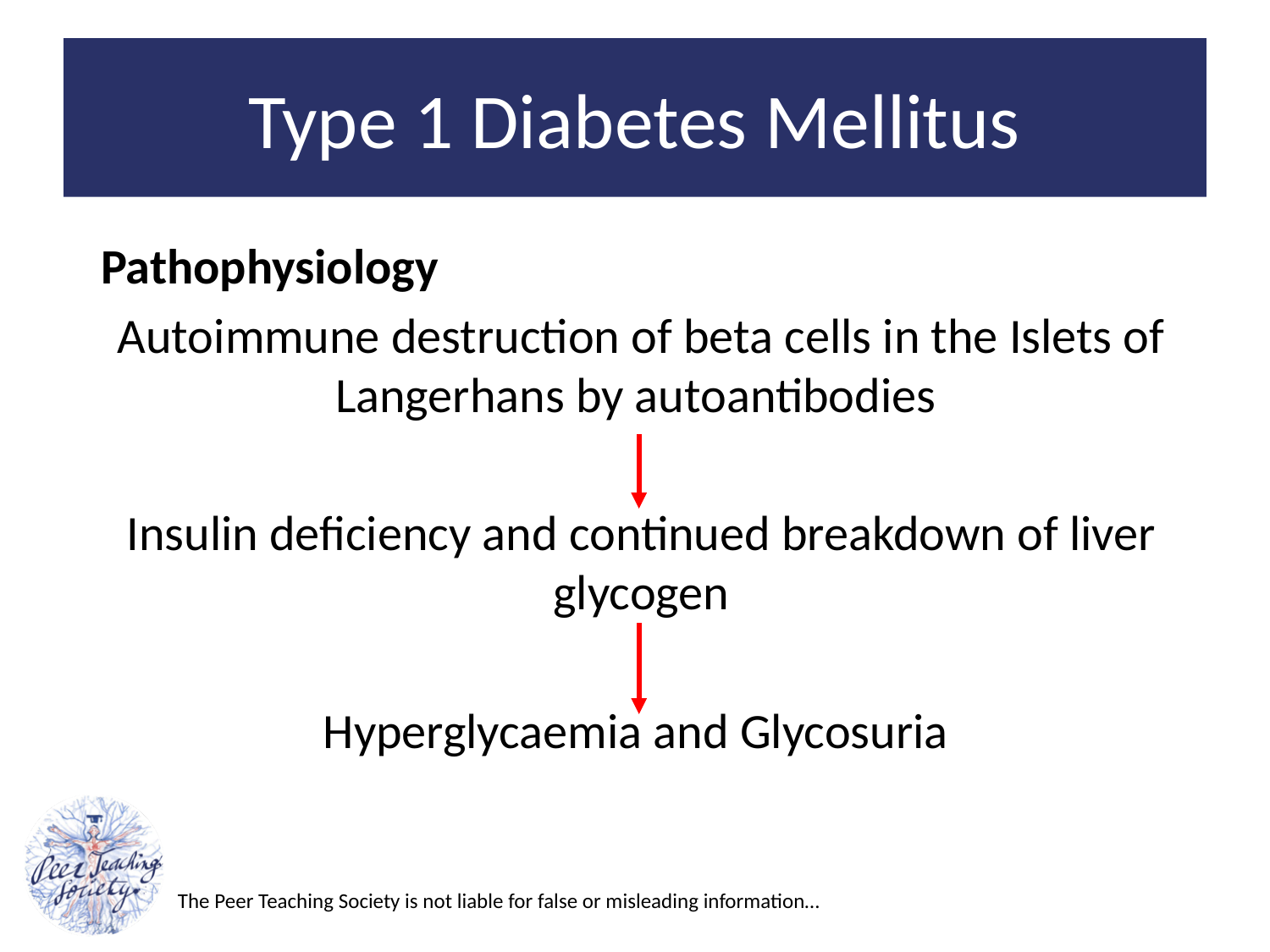

# Type 1 Diabetes Mellitus
Pathophysiology
Autoimmune destruction of beta cells in the Islets of Langerhans by autoantibodies

Insulin deficiency and continued breakdown of liver glycogen

Hyperglycaemia and Glycosuria